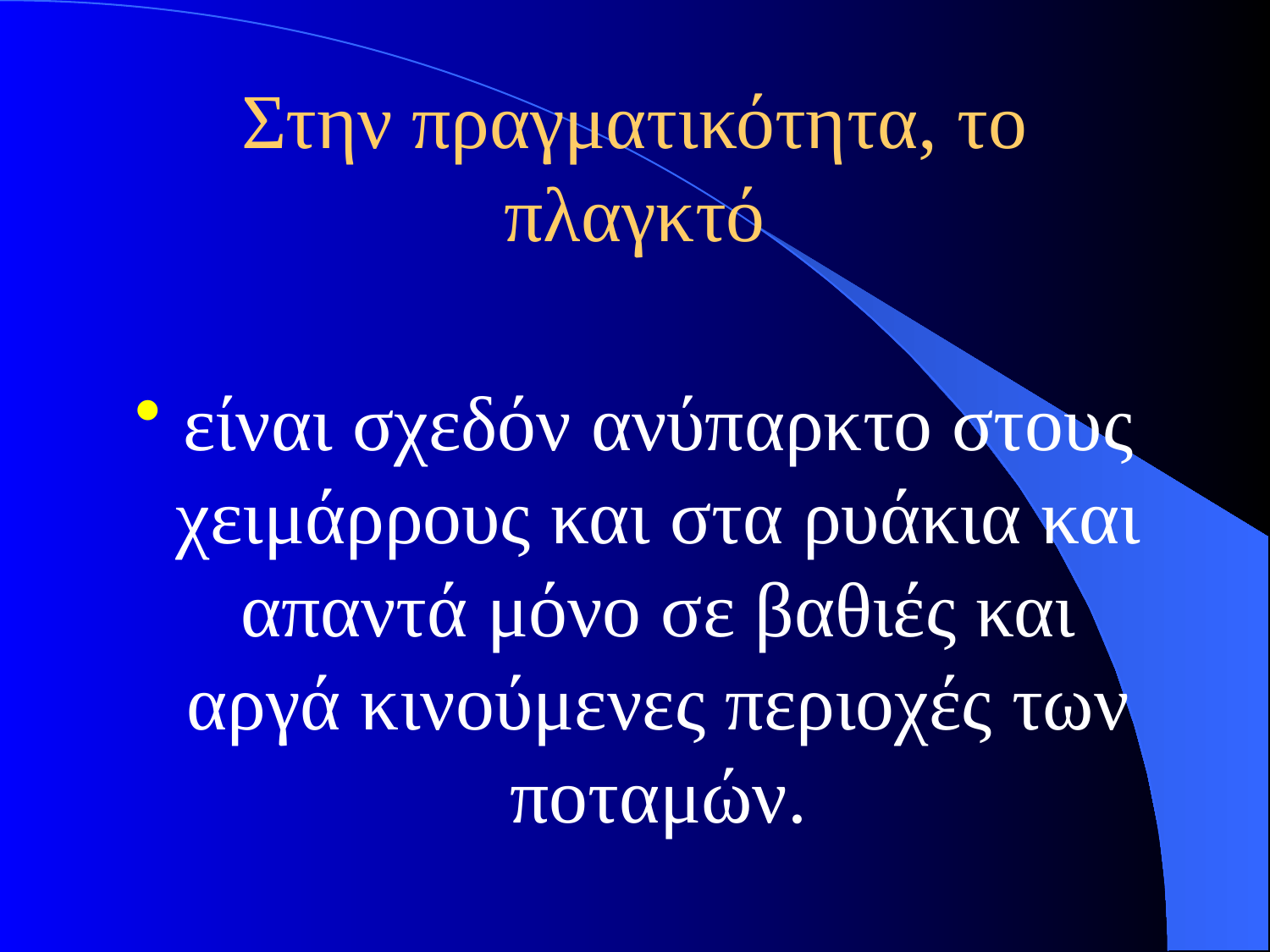

# Στην πραγματικότητα, το πλαγκτό

είναι σχεδόν ανύπαρκτο στους χειμάρρους και στα ρυάκια και απαντά μόνο σε βαθιές και αργά κινούμενες περιοχές των ποταμών.